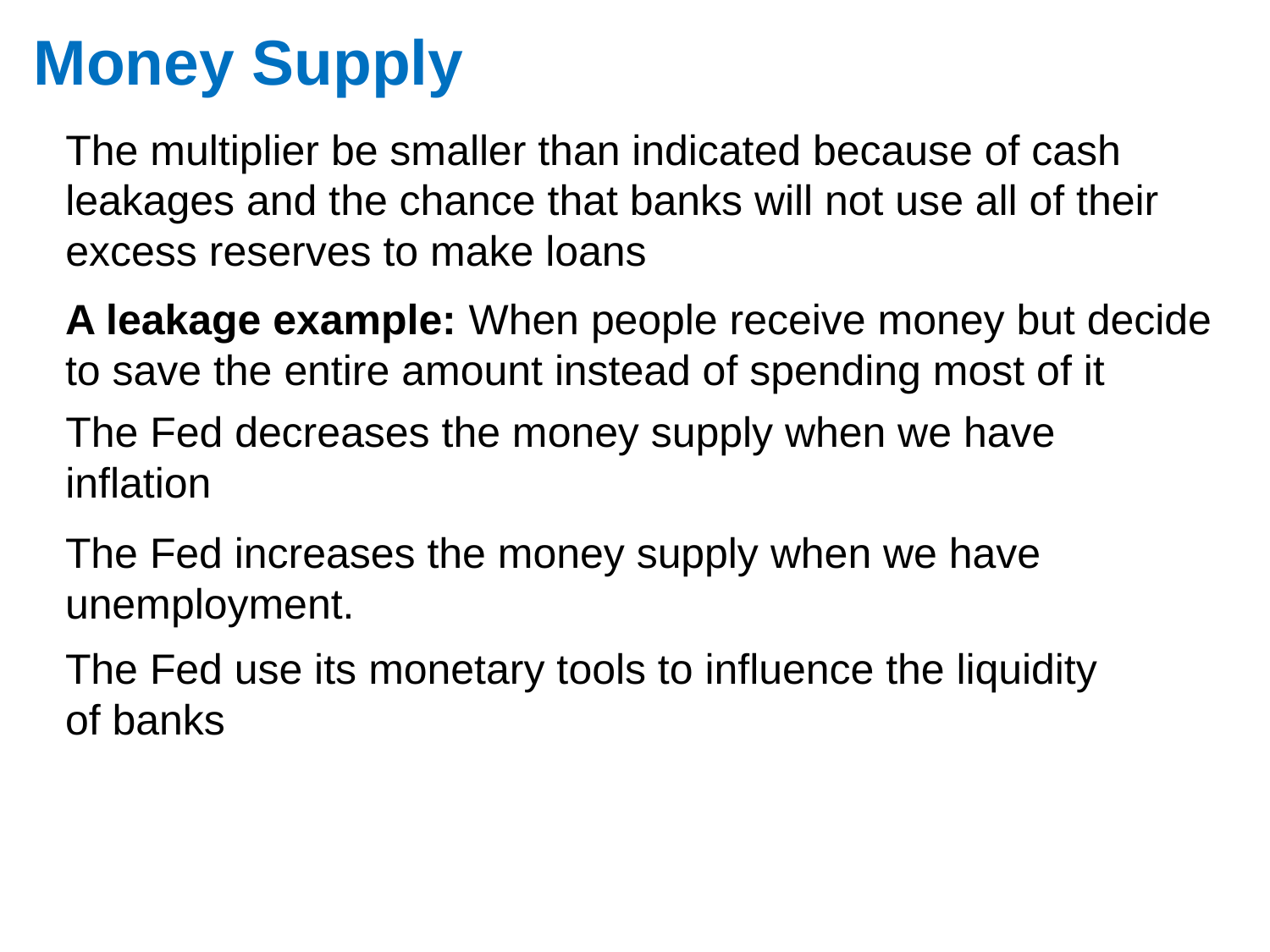

Money Supply
The multiplier be smaller than indicated because of cash leakages and the chance that banks will not use all of their excess reserves to make loans
A leakage example: When people receive money but decide to save the entire amount instead of spending most of it
# The Fed decreases the money supply when we have inflation
The Fed increases the money supply when we have unemployment.
The Fed use its monetary tools to influence the liquidity of banks